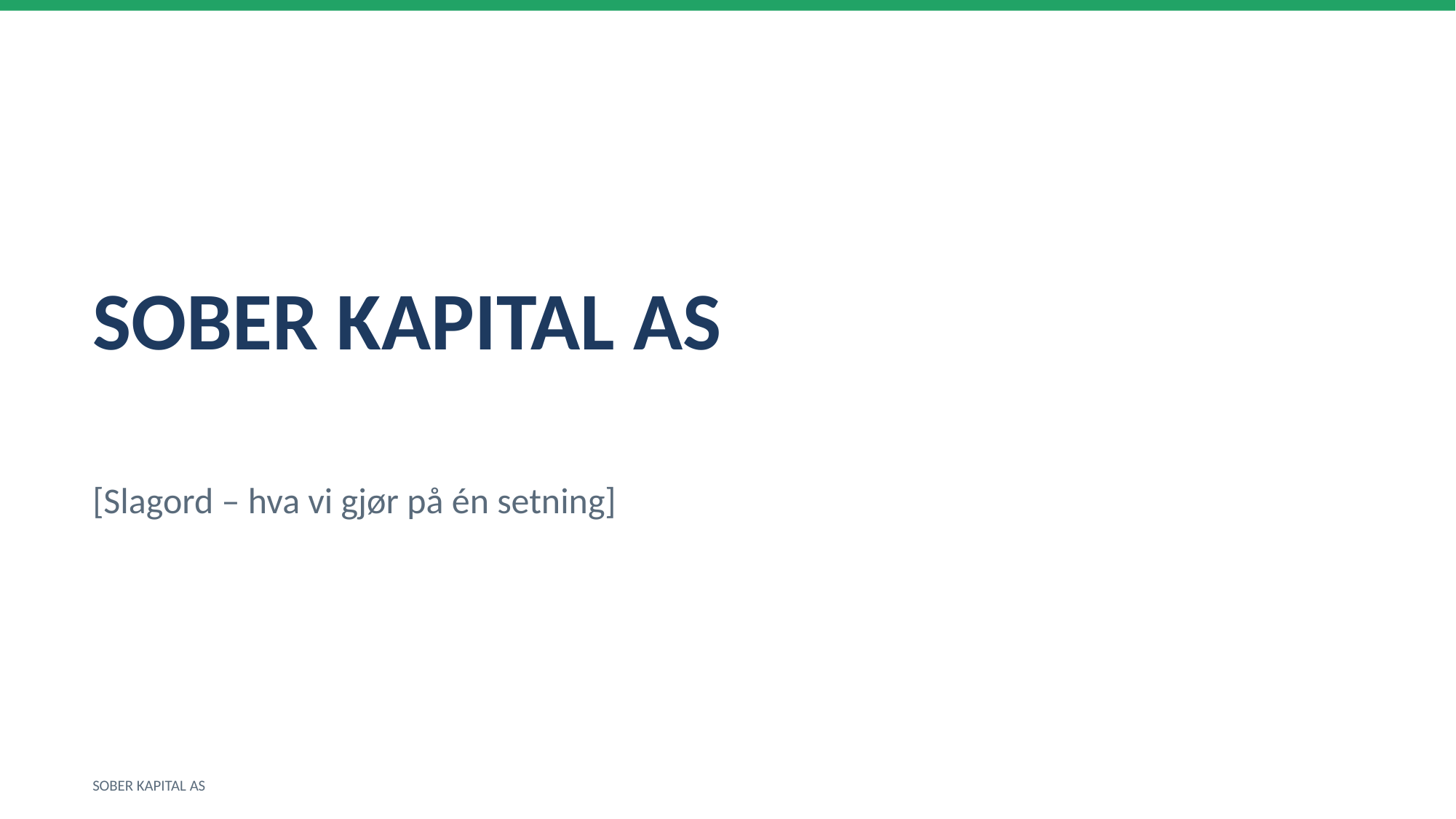

SOBER KAPITAL AS
[Slagord – hva vi gjør på én setning]
SOBER KAPITAL AS